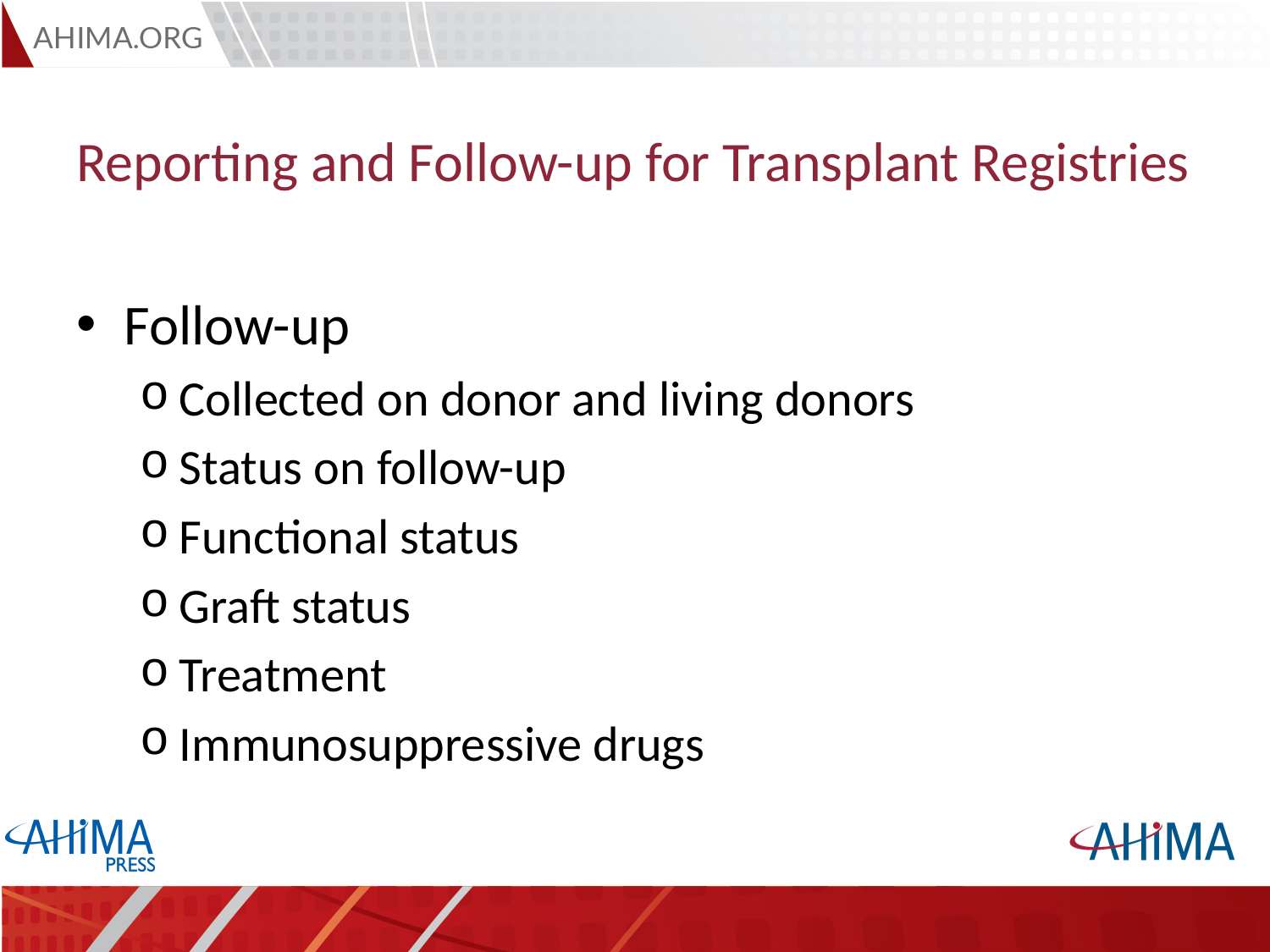

# Reporting and Follow-up for Transplant Registries
Follow-up
Collected on donor and living donors
Status on follow-up
Functional status
Graft status
Treatment
Immunosuppressive drugs